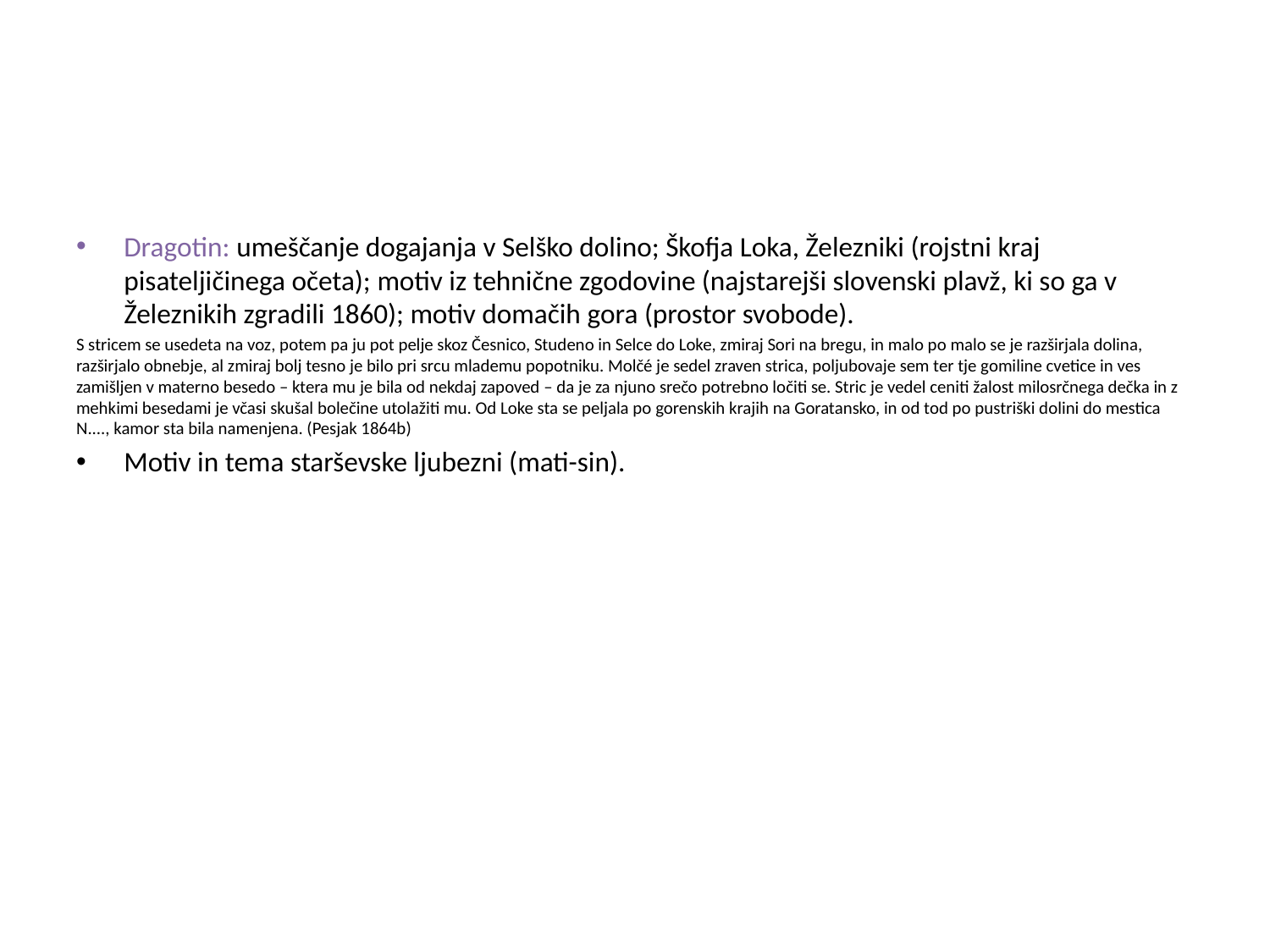

#
Dragotin: umeščanje dogajanja v Selško dolino; Škofja Loka, Železniki (rojstni kraj pisateljičinega očeta); motiv iz tehnične zgodovine (najstarejši slovenski plavž, ki so ga v Železnikih zgradili 1860); motiv domačih gora (prostor svobode).
S stricem se usedeta na voz, potem pa ju pot pelje skoz Česnico, Studeno in Selce do Loke, zmiraj Sori na bregu, in malo po malo se je razširjala dolina, razširjalo obnebje, al zmiraj bolj tesno je bilo pri srcu mlademu popotniku. Molčé je sedel zraven strica, poljubovaje sem ter tje gomiline cvetice in ves zamišljen v materno besedo – ktera mu je bila od nekdaj zapoved – da je za njuno srečo potrebno ločiti se. Stric je vedel ceniti žalost milosrčnega dečka in z mehkimi besedami je včasi skušal bolečine utolažiti mu. Od Loke sta se peljala po gorenskih krajih na Goratansko, in od tod po pustriški dolini do mestica N...., kamor sta bila namenjena. (Pesjak 1864b)
Motiv in tema starševske ljubezni (mati-sin).